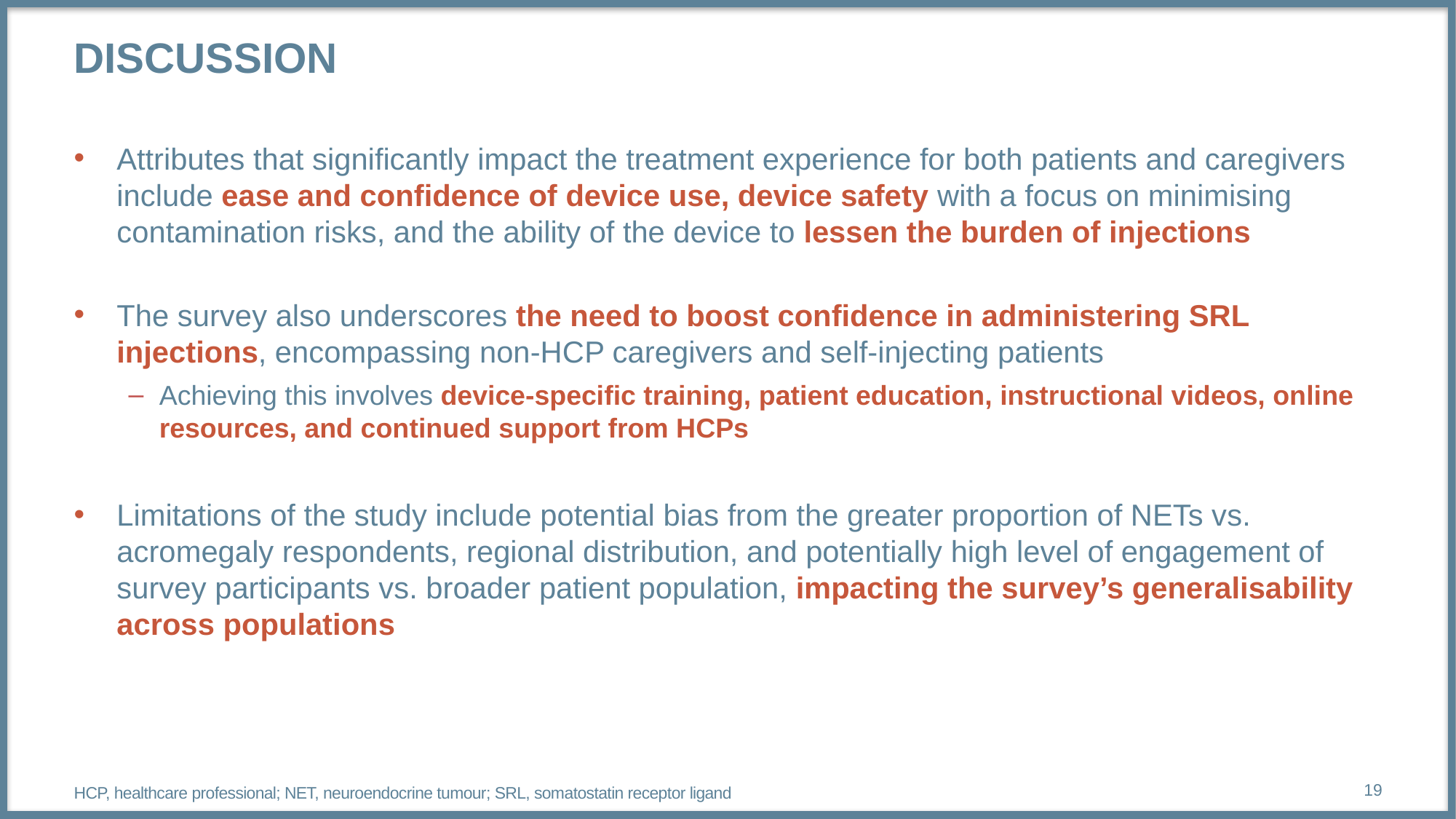

# DISCUSSION
Attributes that significantly impact the treatment experience for both patients and caregivers include ease and confidence of device use, device safety with a focus on minimising contamination risks, and the ability of the device to lessen the burden of injections

The survey also underscores the need to boost confidence in administering SRL injections, encompassing non-HCP caregivers and self-injecting patients
Achieving this involves device-specific training, patient education, instructional videos, online resources, and continued support from HCPs

Limitations of the study include potential bias from the greater proportion of NETs vs. acromegaly respondents, regional distribution, and potentially high level of engagement of survey participants vs. broader patient population, impacting the survey’s generalisability across populations
HCP, healthcare professional; NET, neuroendocrine tumour; SRL, somatostatin receptor ligand
19